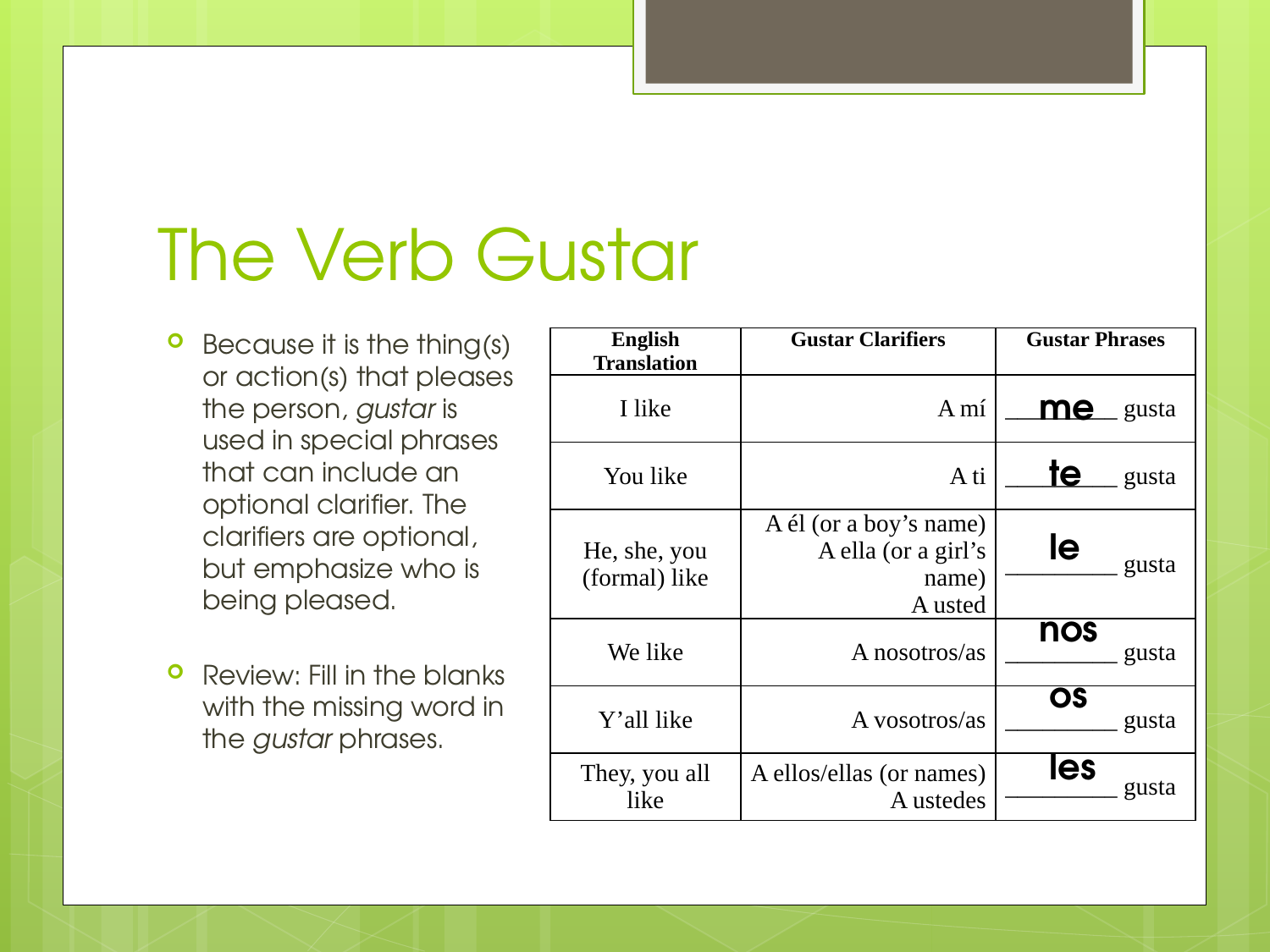

# The Verb Gustar
Because it is the thing(s) or action(s) that pleases the person, gustar is used in special phrases that can include an optional clarifier. The clarifiers are optional, but emphasize who is being pleased.

Review: Fill in the blanks with the missing word in the gustar phrases.

| English Translation | Gustar Clarifiers | Gustar Phrases |
| --- | --- | --- |
| I like | A mí | \_\_\_\_\_\_\_\_\_ gusta |
| You like | A ti | \_\_\_\_\_\_\_\_\_ gusta |
| He, she, you (formal) like | A él (or a boy’s name) A ella (or a girl’s name) A usted | \_\_\_\_\_\_\_\_\_ gusta |
| We like | A nosotros/as | \_\_\_\_\_\_\_\_\_ gusta |
| Y’all like | A vosotros/as | \_\_\_\_\_\_\_\_\_ gusta |
| They, you all like | A ellos/ellas (or names) A ustedes | \_\_\_\_\_\_\_\_\_ gusta |
me
te
le
nos
os
les